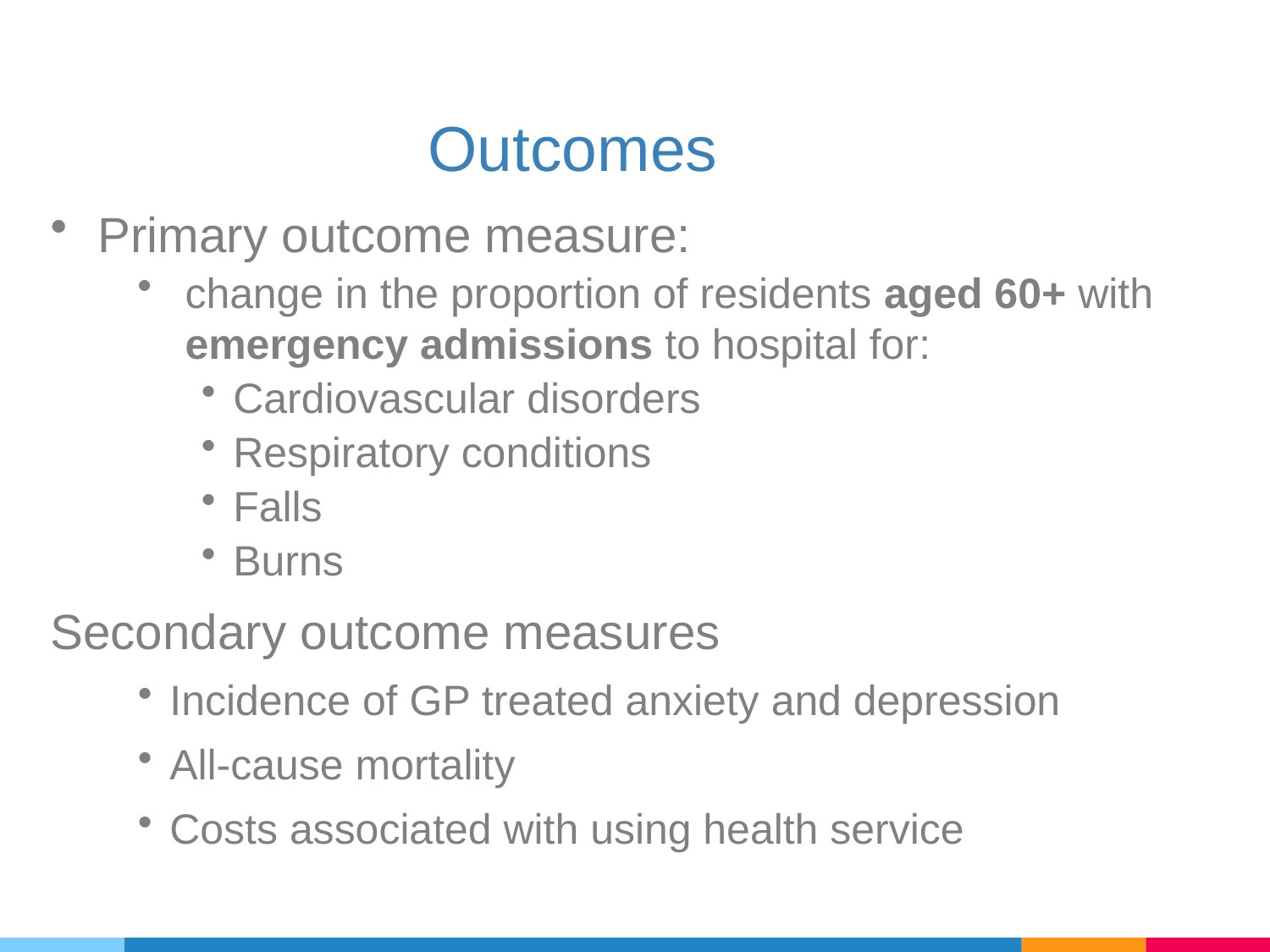

# Outcomes
Primary outcome measure:
change in the proportion of residents aged 60+ with emergency admissions to hospital for:
Cardiovascular disorders
Respiratory conditions
Falls
Burns
Secondary outcome measures
Incidence of GP treated anxiety and depression
All-cause mortality
Costs associated with using health service